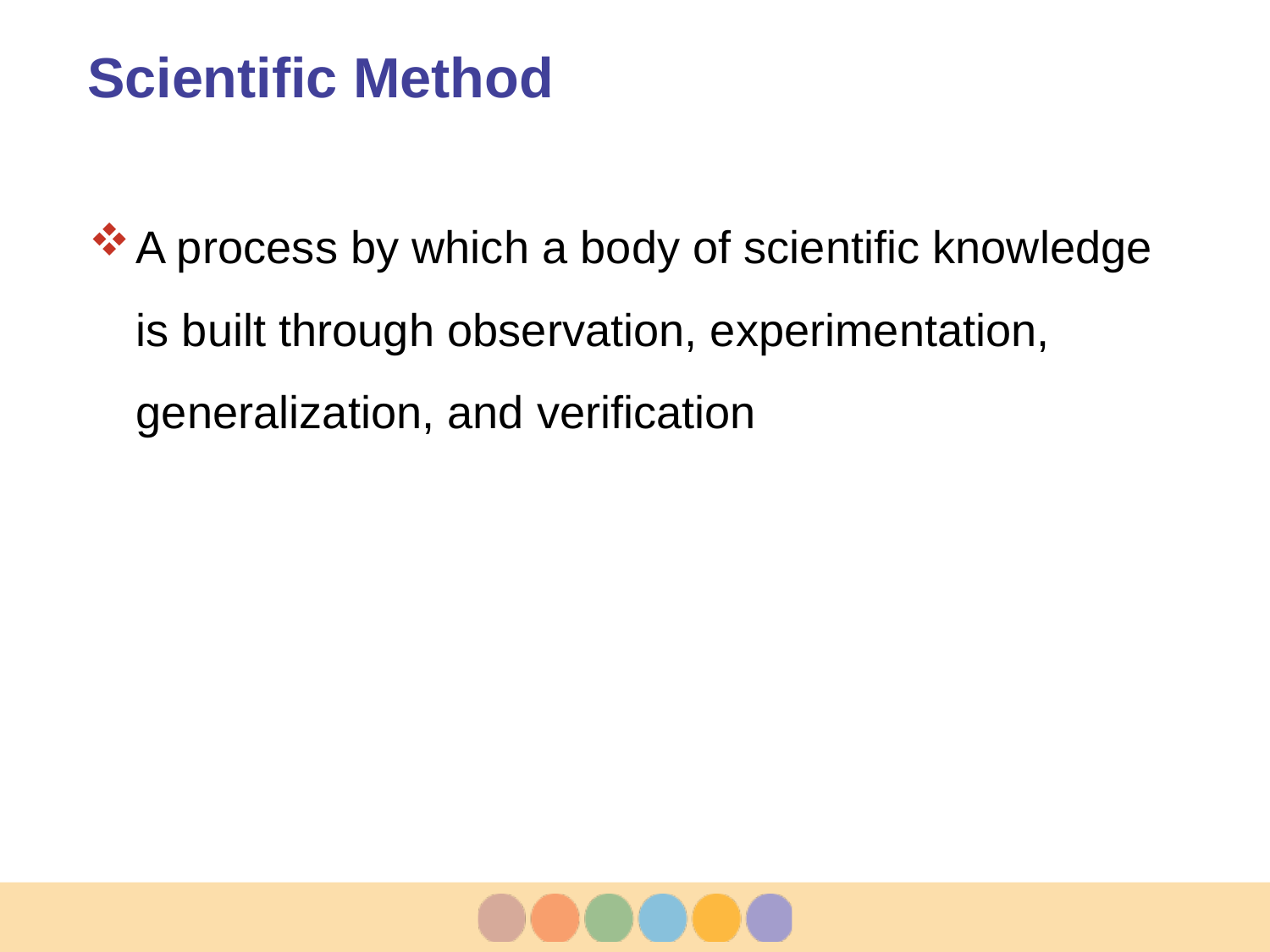

# Scientific Method
A process by which a body of scientific knowledge is built through observation, experimentation, generalization, and verification